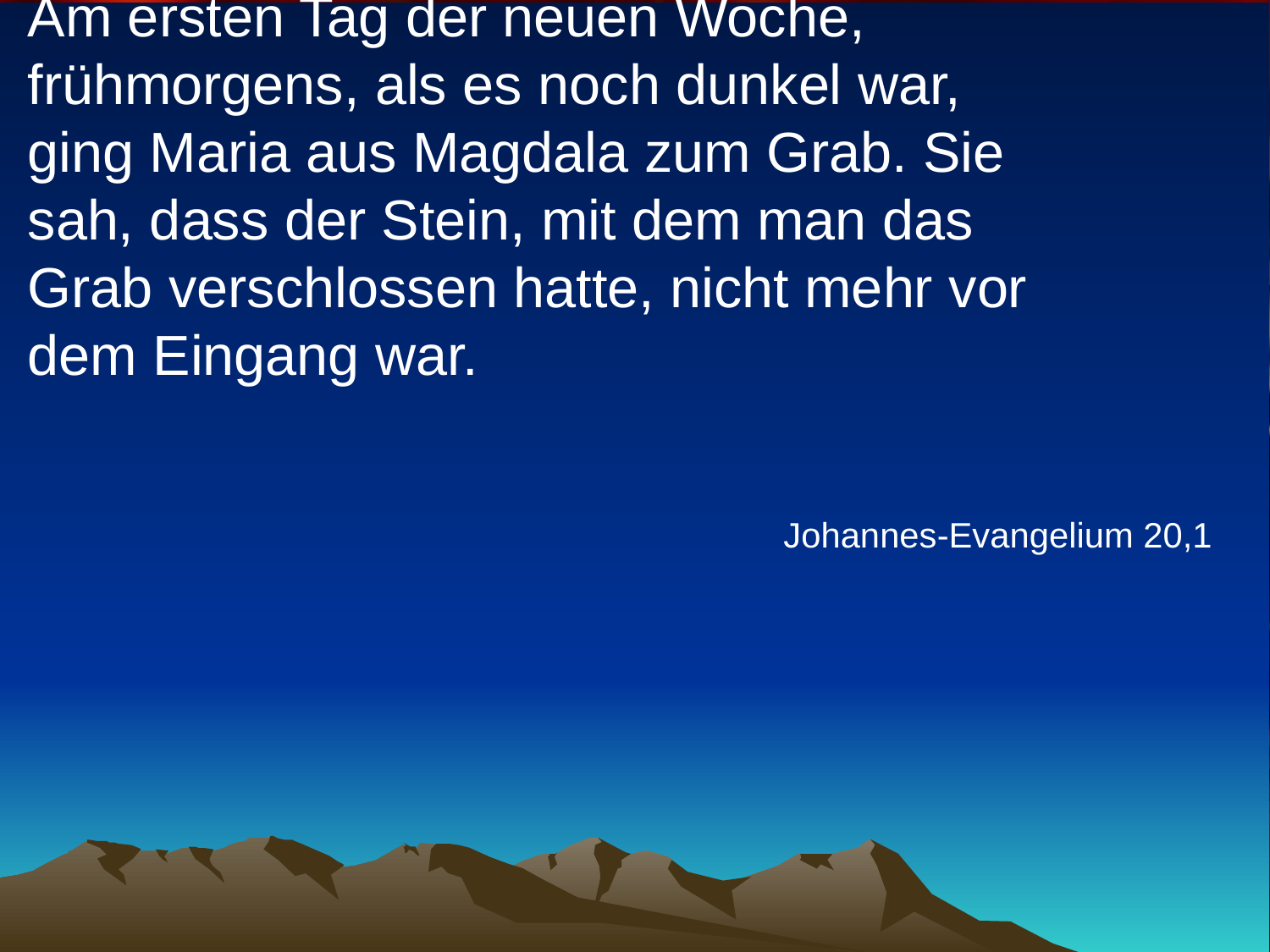

# Am ersten Tag der neuen Woche, frühmorgens, als es noch dunkel war, ging Maria aus Magdala zum Grab. Sie sah, dass der Stein, mit dem man das Grab verschlossen hatte, nicht mehr vor dem Eingang war.
Johannes-Evangelium 20,1